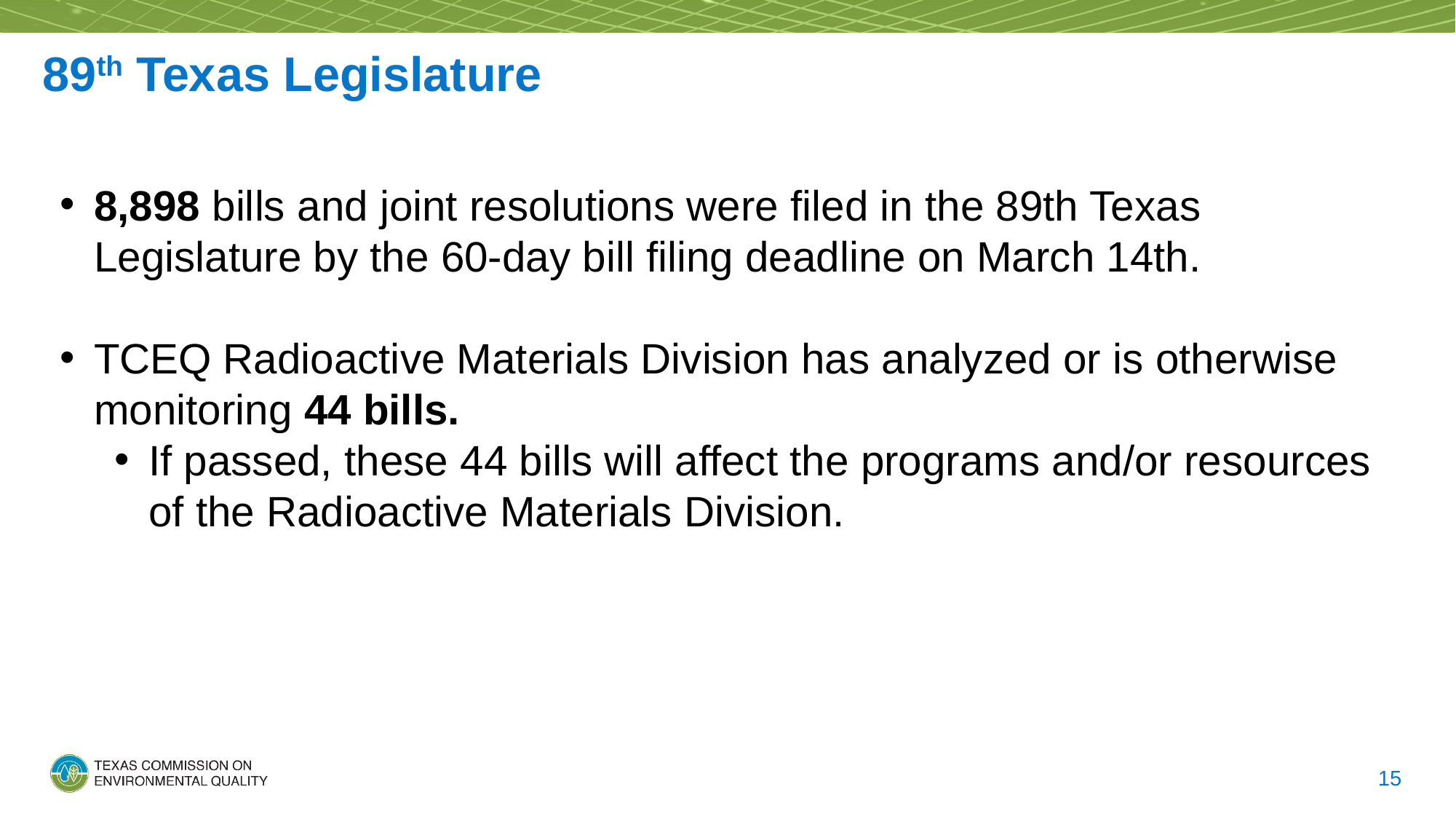

# 89th Texas Legislature
8,898 bills and joint resolutions were filed in the 89th Texas Legislature by the 60-day bill filing deadline on March 14th.

TCEQ Radioactive Materials Division has analyzed or is otherwise monitoring 44 bills.
If passed, these 44 bills will affect the programs and/or resources of the Radioactive Materials Division.

15